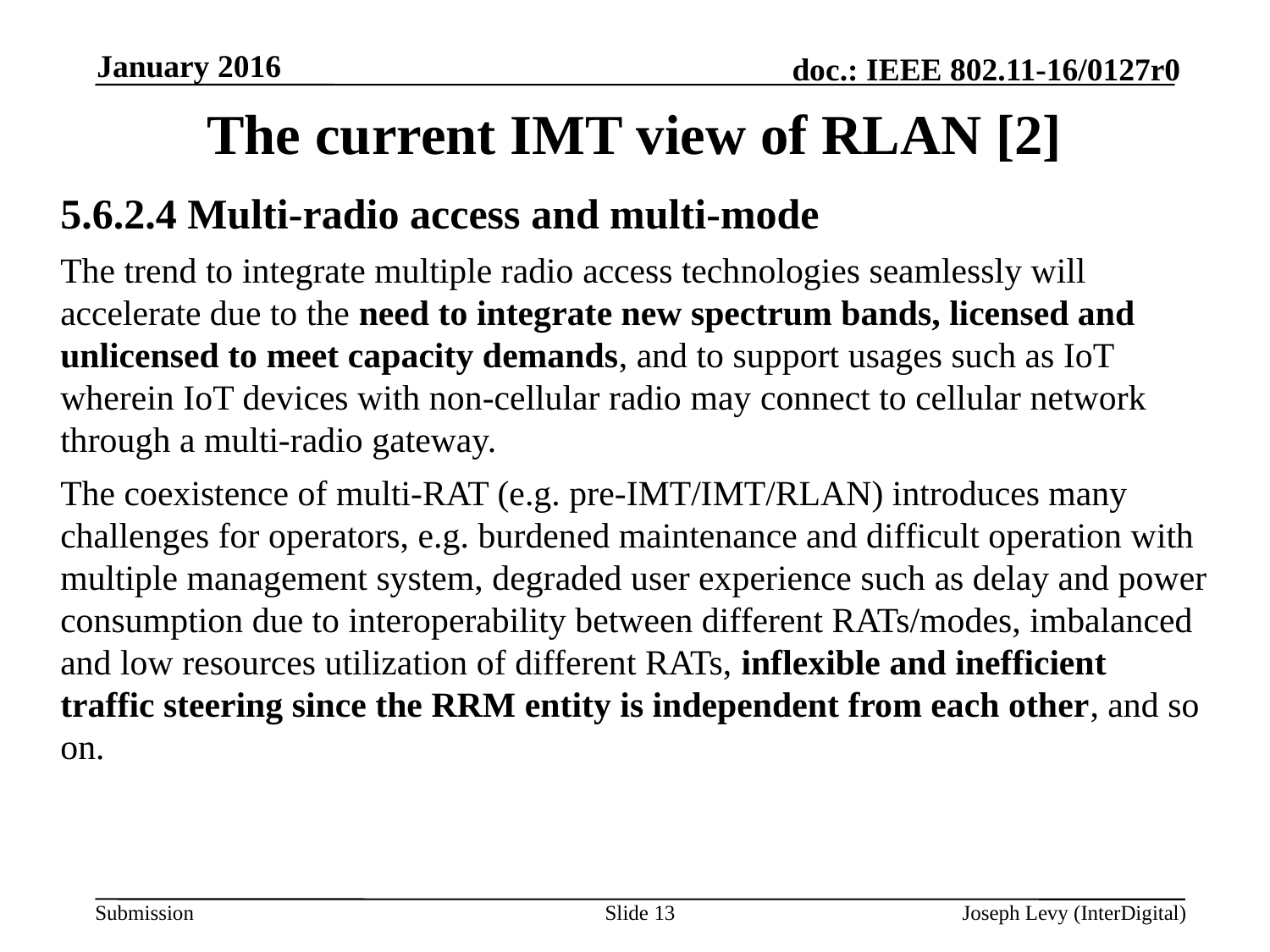

January 2016
# The current IMT view of RLAN [2]
5.6.2.4 Multi-radio access and multi-mode
The trend to integrate multiple radio access technologies seamlessly will accelerate due to the need to integrate new spectrum bands, licensed and unlicensed to meet capacity demands, and to support usages such as IoT wherein IoT devices with non-cellular radio may connect to cellular network through a multi-radio gateway.
The coexistence of multi-RAT (e.g. pre-IMT/IMT/RLAN) introduces many challenges for operators, e.g. burdened maintenance and difficult operation with multiple management system, degraded user experience such as delay and power consumption due to interoperability between different RATs/modes, imbalanced and low resources utilization of different RATs, inflexible and inefficient traffic steering since the RRM entity is independent from each other, and so on.
Slide 13
Joseph Levy (InterDigital)